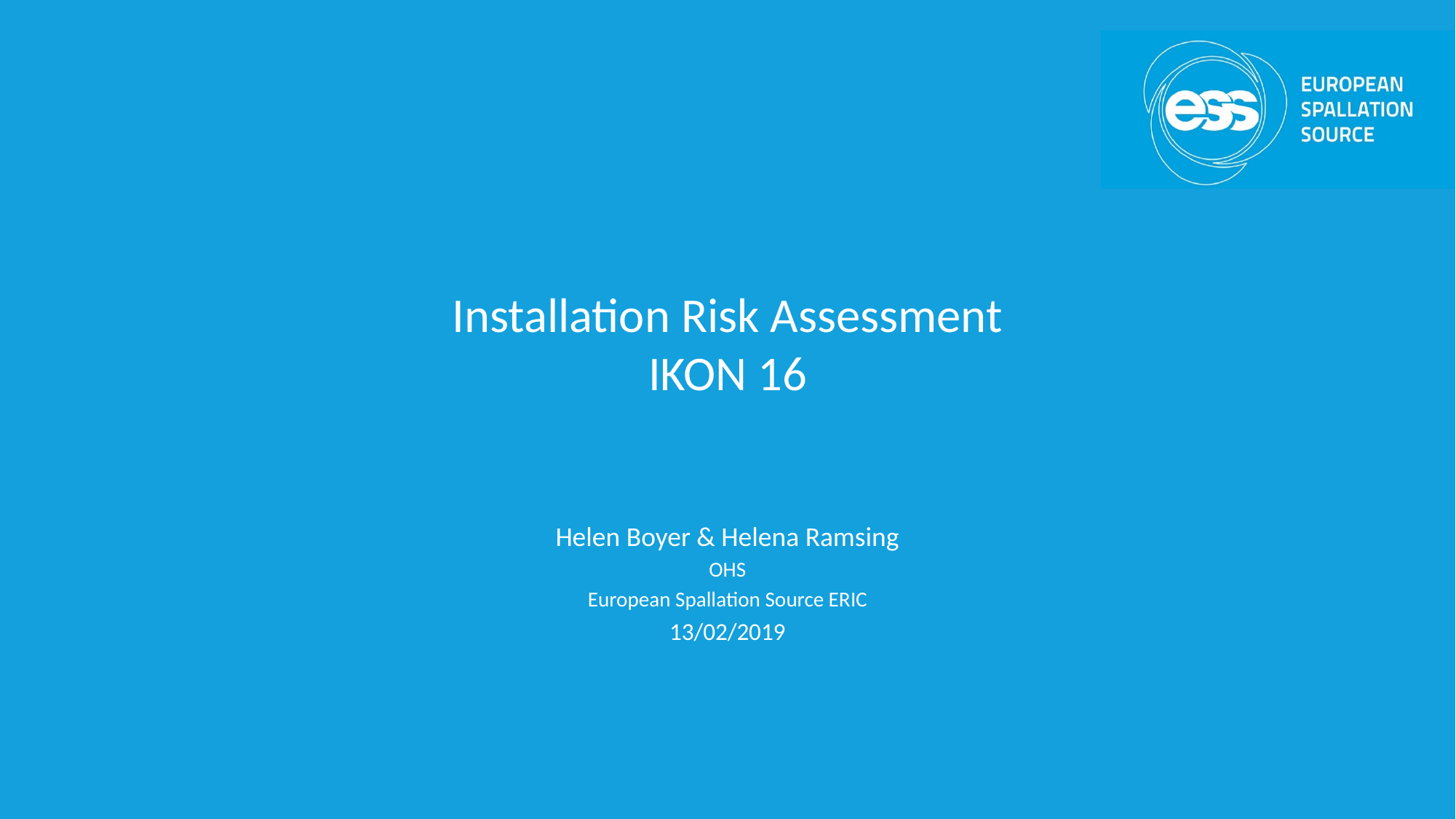

# Installation Risk Assessment IKON 16

Helen Boyer & Helena Ramsing
OHS
European Spallation Source ERIC
13/02/2019